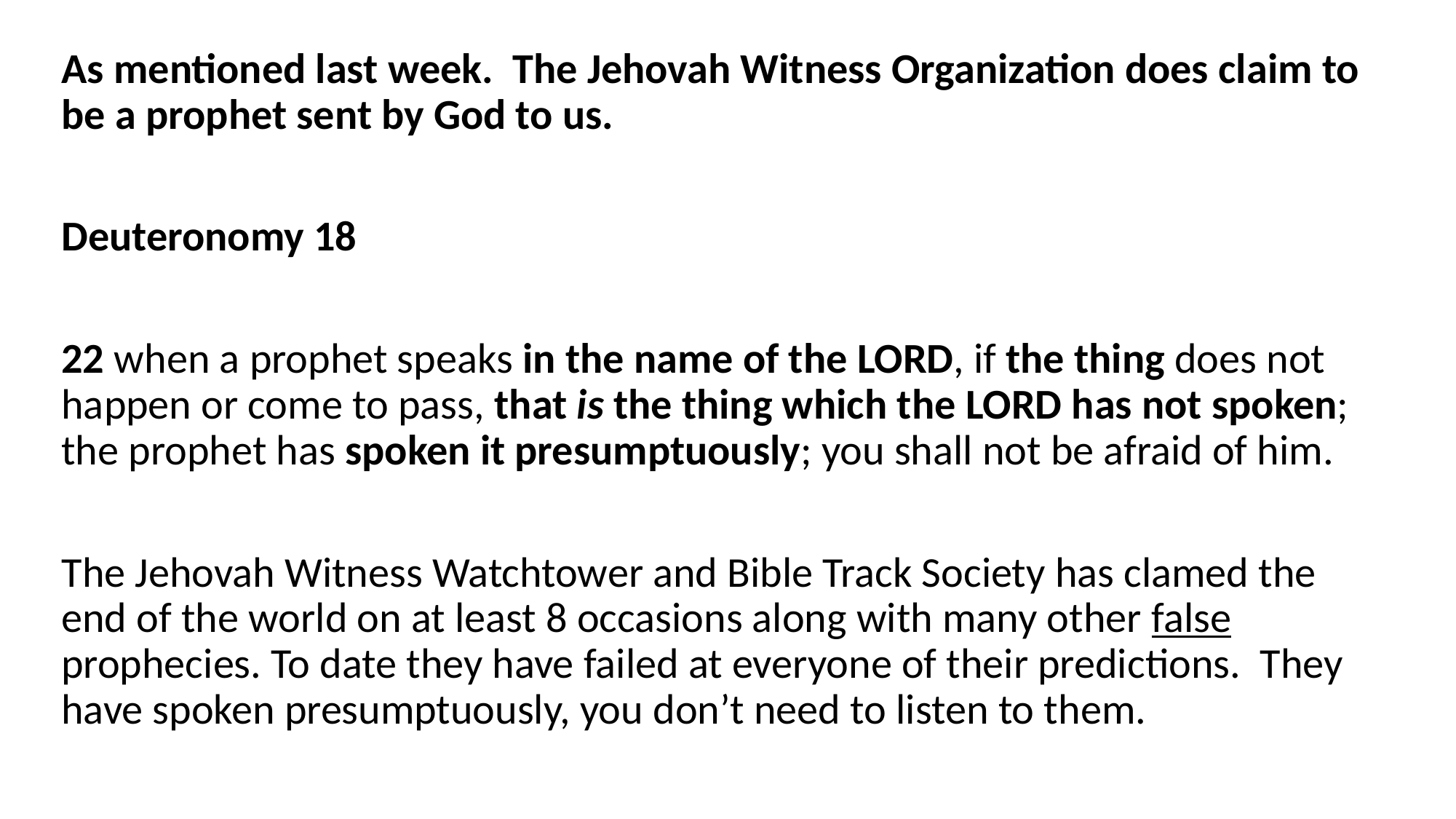

As mentioned last week.  The Jehovah Witness Organization does claim to be a prophet sent by God to us.

Deuteronomy 18

22 when a prophet speaks in the name of the Lord, if the thing does not happen or come to pass, that is the thing which the Lord has not spoken; the prophet has spoken it presumptuously; you shall not be afraid of him.

The Jehovah Witness Watchtower and Bible Track Society has clamed the end of the world on at least 8 occasions along with many other false prophecies. To date they have failed at everyone of their predictions.  They have spoken presumptuously, you don’t need to listen to them.